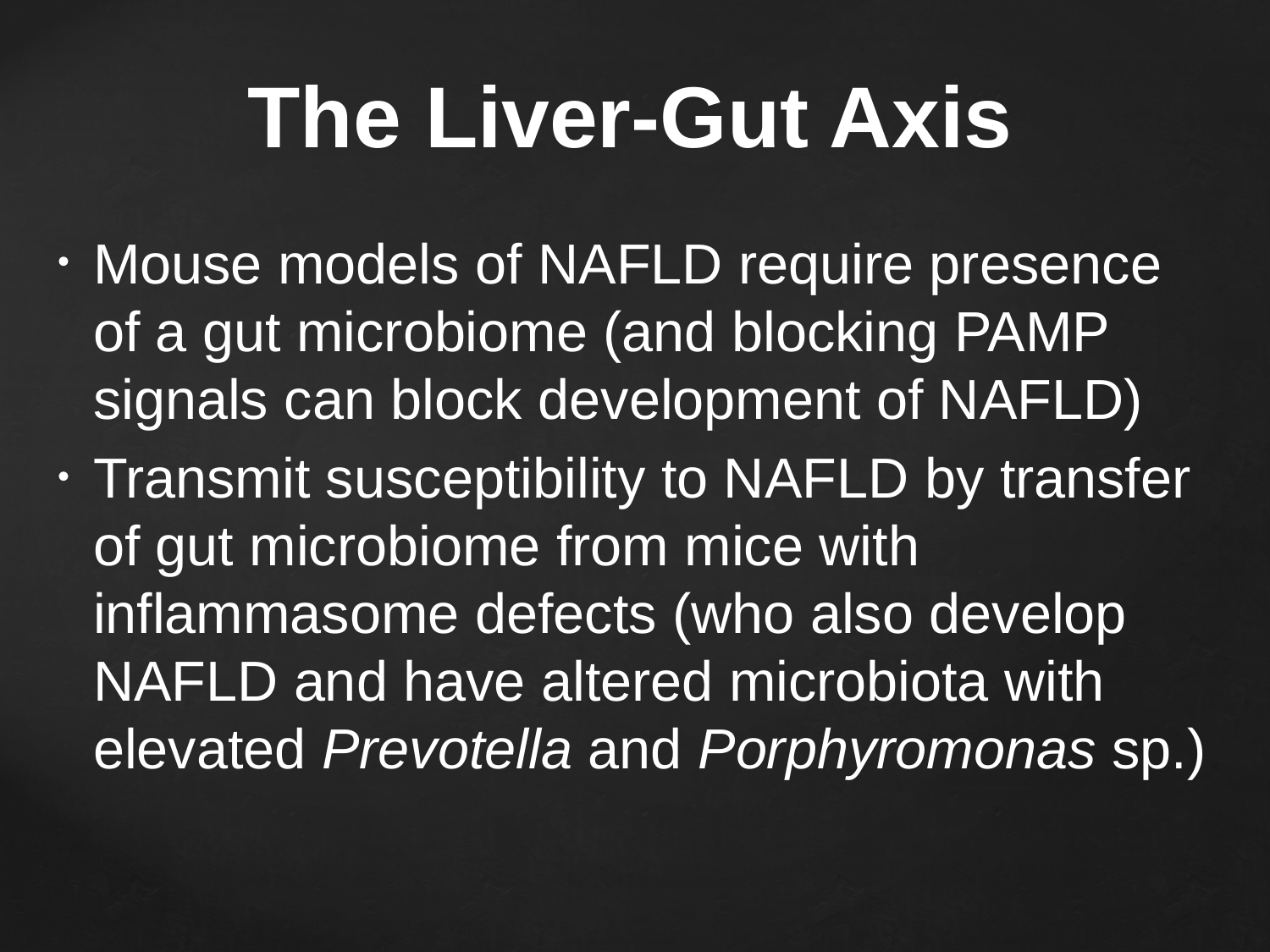

# The Liver-Gut Axis
Mouse models of NAFLD require presence of a gut microbiome (and blocking PAMP signals can block development of NAFLD)
Transmit susceptibility to NAFLD by transfer of gut microbiome from mice with inflammasome defects (who also develop NAFLD and have altered microbiota with elevated Prevotella and Porphyromonas sp.)